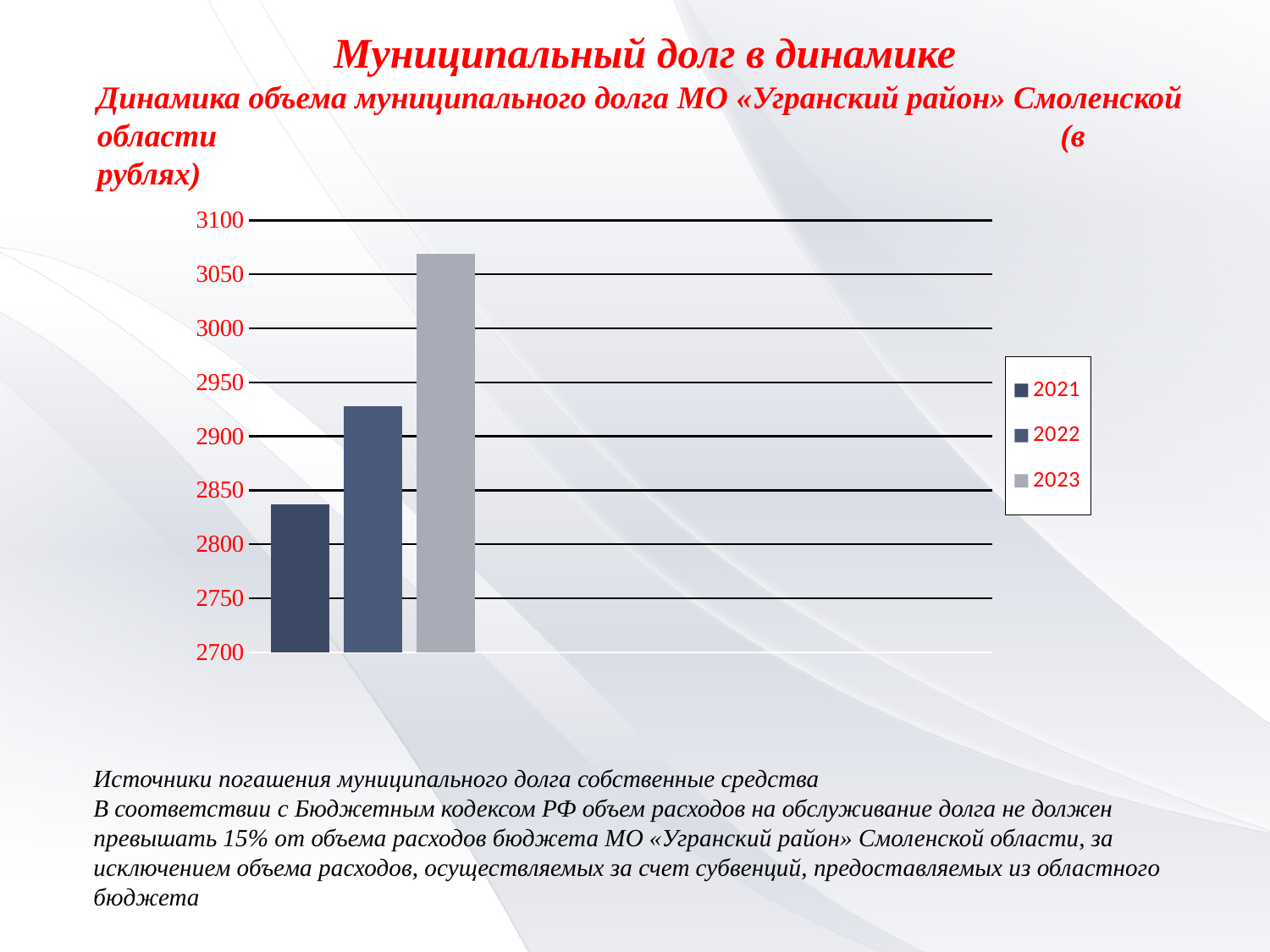

Муниципальный долг в динамике
Динамика объема муниципального долга МО «Угранский район» Смоленской области                                                                                                         (в рублях)

### Chart

| Category | 2021 | 2022 | 2023 |
|---|---|---|---|
| Верхний предел муниципального долго | 2837.0 | 2928.0 | 3069.0 |
Источники погашения муниципального долга собственные средства
В соответствии с Бюджетным кодексом РФ объем расходов на обслуживание долга не должен превышать 15% от объема расходов бюджета МО «Угранский район» Смоленской области, за исключением объема расходов, осуществляемых за счет субвенций, предоставляемых из областного бюджета